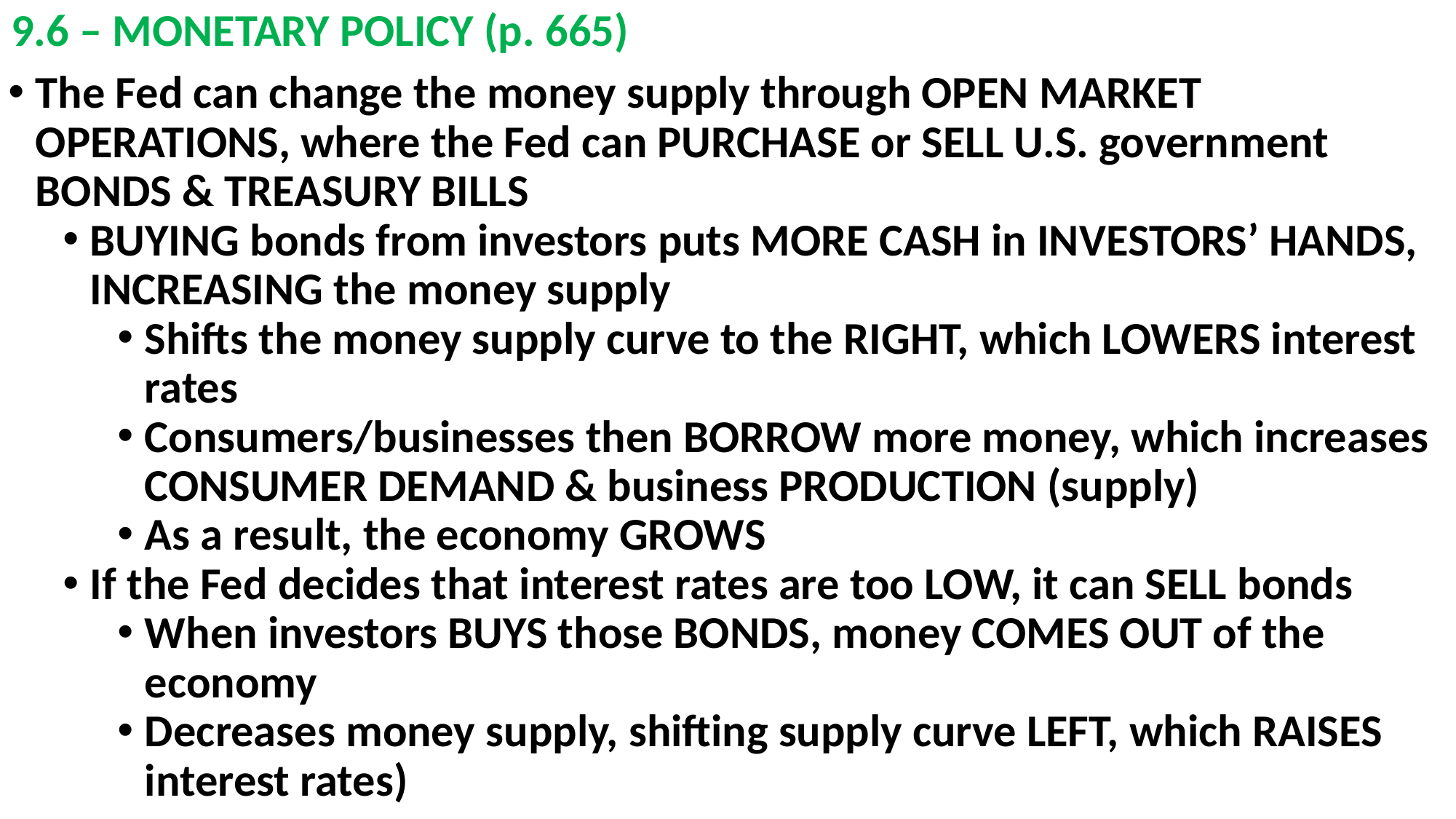

# 9.6 – MONETARY POLICY (p. 665)
The Fed can change the money supply through OPEN MARKET OPERATIONS, where the Fed can PURCHASE or SELL U.S. government BONDS & TREASURY BILLS
BUYING bonds from investors puts MORE CASH in INVESTORS’ HANDS, INCREASING the money supply
Shifts the money supply curve to the RIGHT, which LOWERS interest rates
Consumers/businesses then BORROW more money, which increases CONSUMER DEMAND & business PRODUCTION (supply)
As a result, the economy GROWS
If the Fed decides that interest rates are too LOW, it can SELL bonds
When investors BUYS those BONDS, money COMES OUT of the economy
Decreases money supply, shifting supply curve LEFT, which RAISES interest rates)